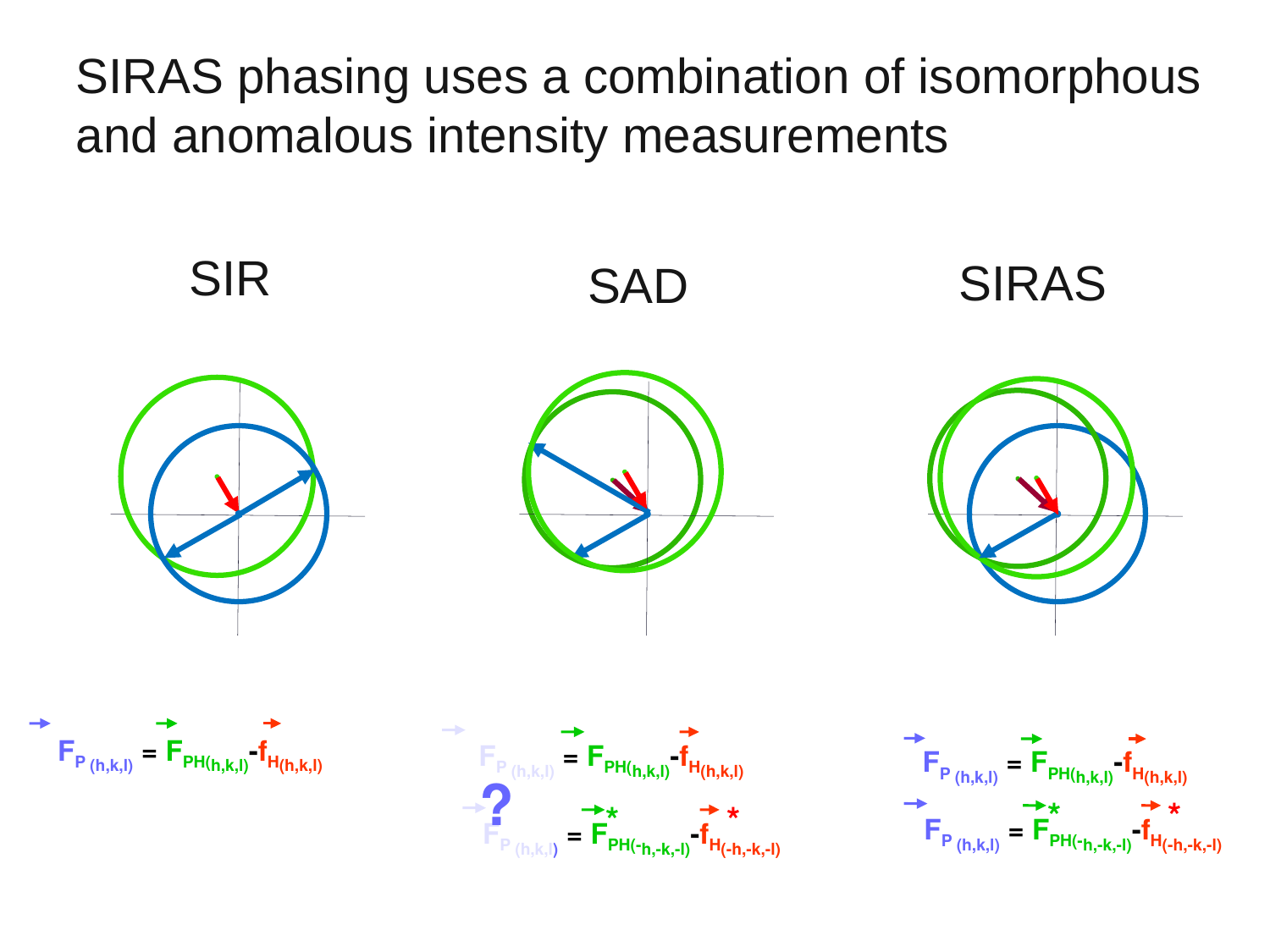

SIRAS phasing uses a combination of isomorphous and anomalous intensity measurements

SIR
SIRAS
SAD

?
FP (h,k,l) = FPH(h,k,l)-fH(h,k,l)

FP (h,k,l) = FPH(h,k,l)-fH(h,k,l)

FP (h,k,l) = FPH(h,k,l)-fH(h,k,l)

*
*
FP (h,k,l) = FPH(-h,-k,-l)-fH(-h,-k,-l)

*
*
FP (h,k,l) = FPH(-h,-k,-l)-fH(-h,-k,-l)